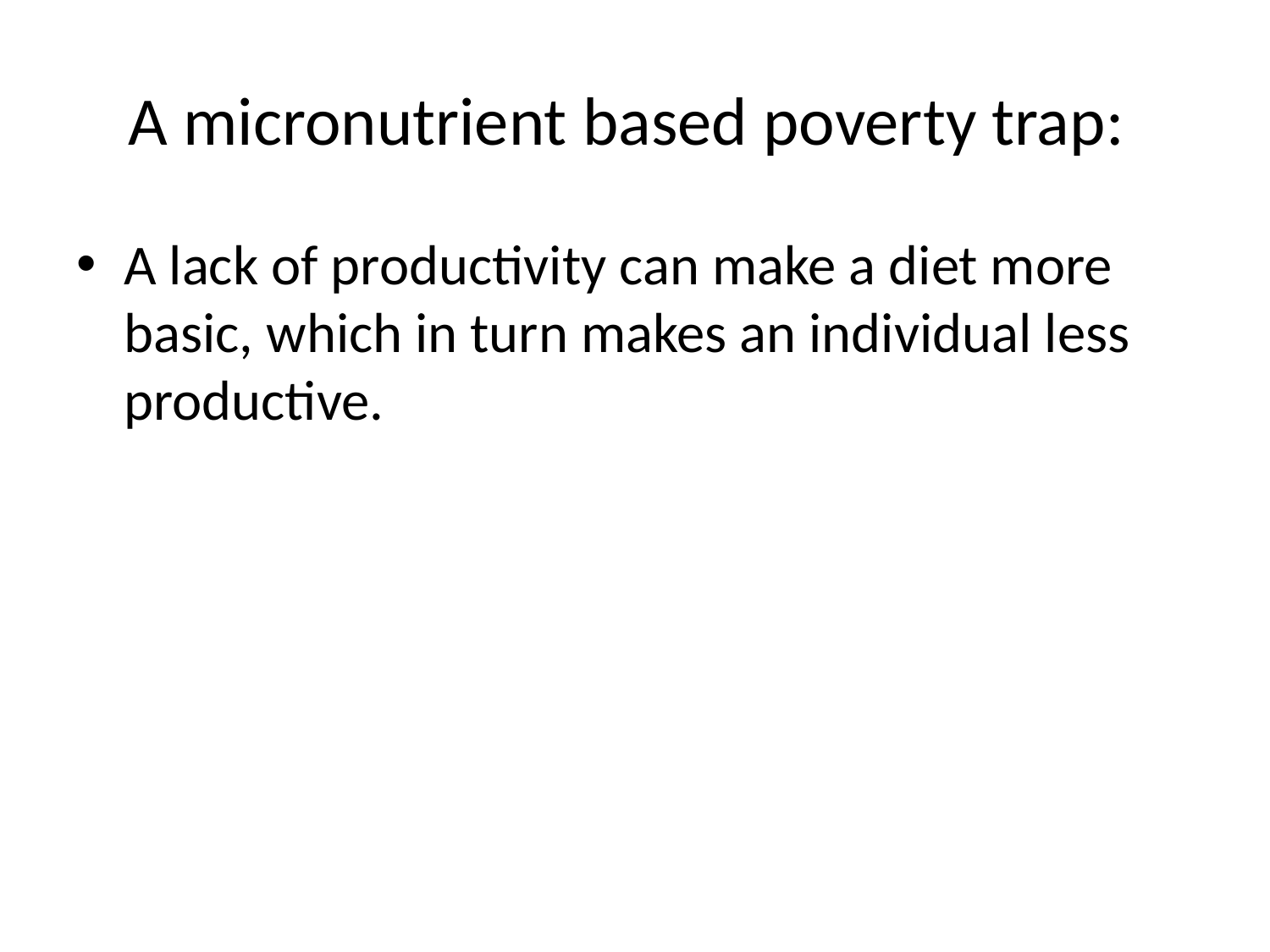

# A micronutrient based poverty trap:
A lack of productivity can make a diet more basic, which in turn makes an individual less productive.